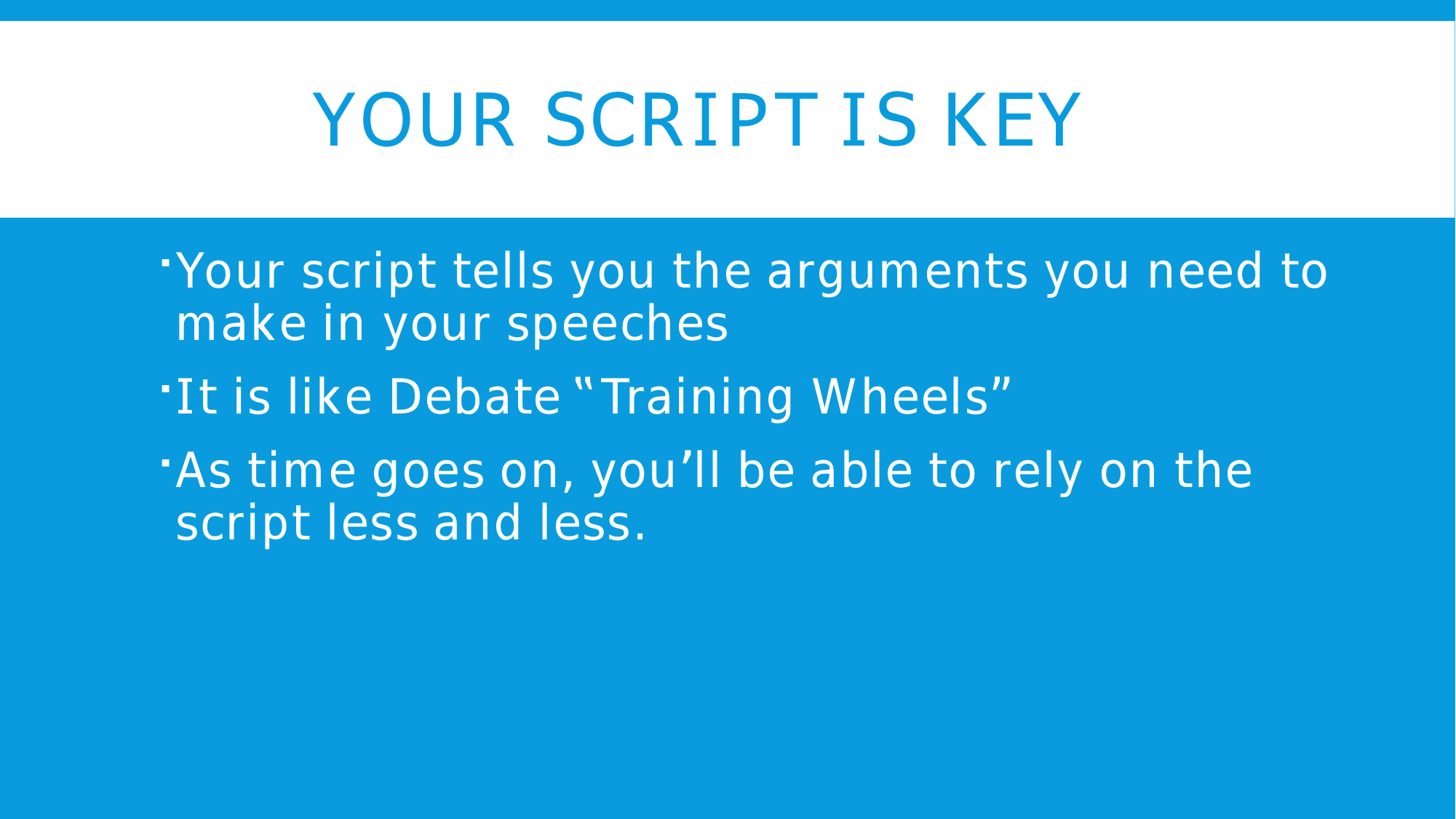

# YOUR SCRIPT IS KEY
Your script tells you the arguments you need to make in your speeches
It is like Debate “Training Wheels”
As time goes on, you’ll be able to rely on the script less and less.